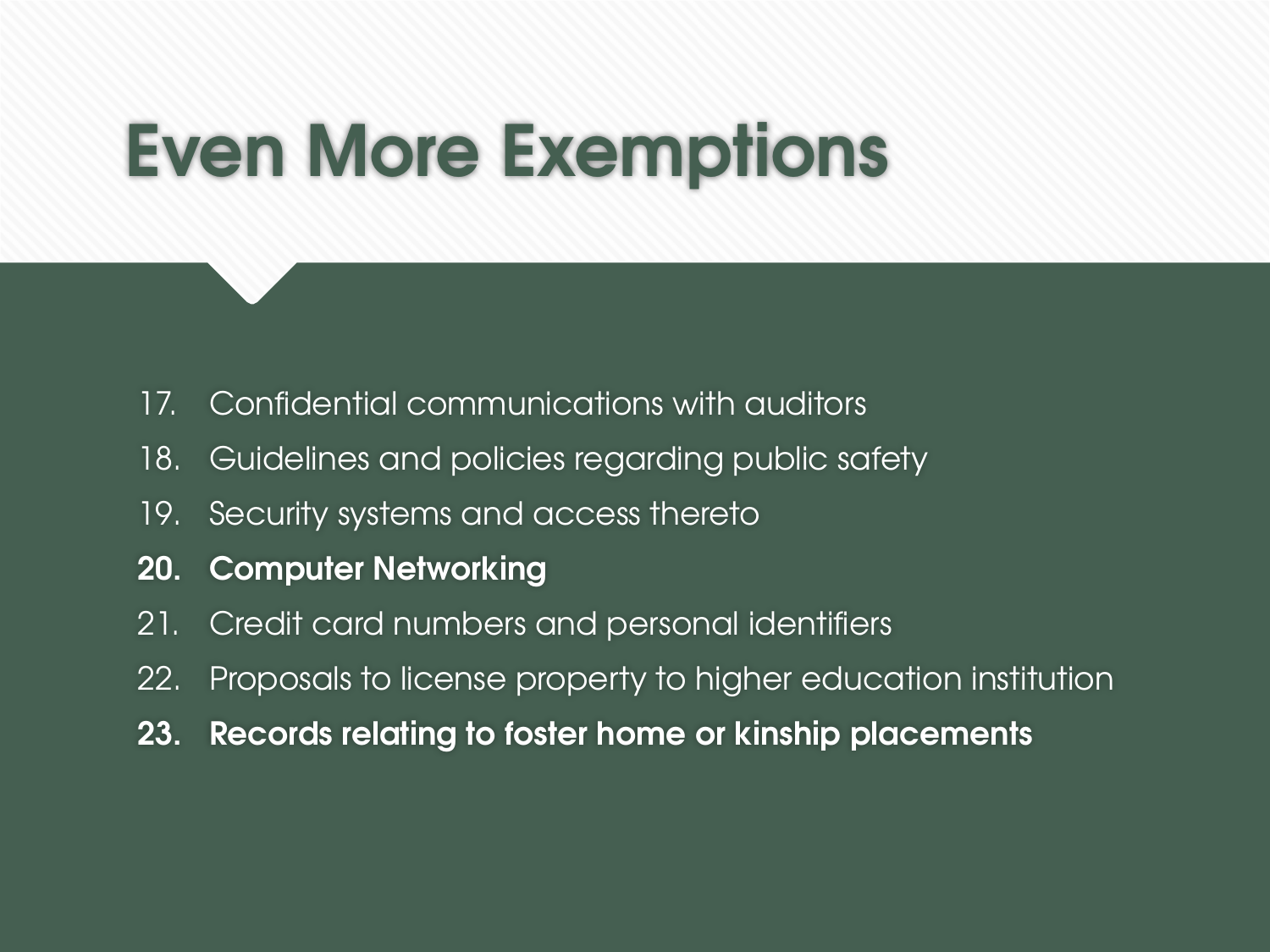

# Even More Exemptions
Confidential communications with auditors
Guidelines and policies regarding public safety
Security systems and access thereto
Computer Networking
Credit card numbers and personal identifiers
Proposals to license property to higher education institution
Records relating to foster home or kinship placements